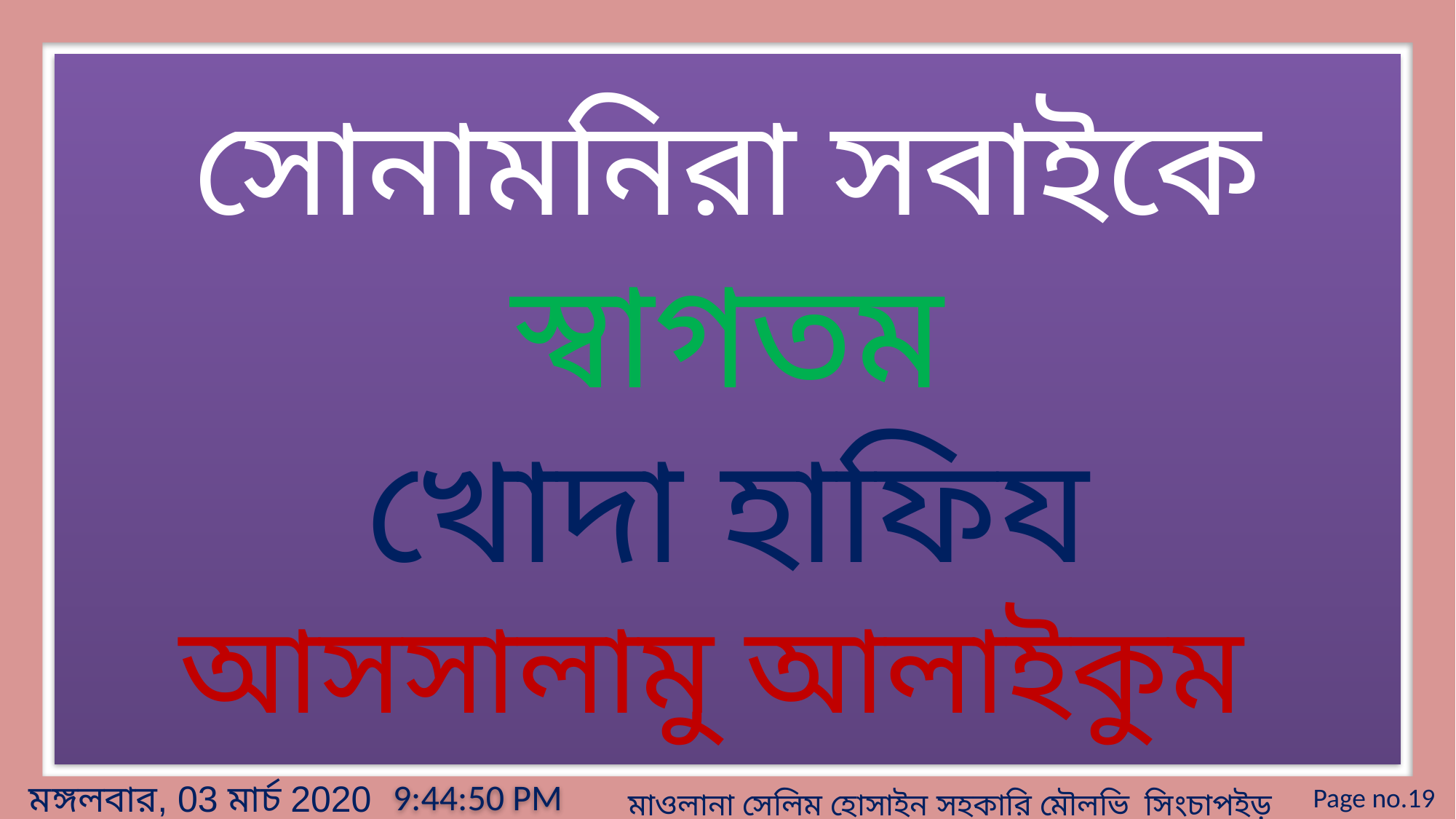

সোনামনিরা সবাইকে
স্বাগতম
খোদা হাফিয
আসসালামু আলাইকুম
9:44:50 PM
Page no.19
মঙ্গলবার, 03 মার্চ 2020
মাওলানা সেলিম হোসাইন সহকারি মৌলভি  সিংচাপইড় আলিম মাদ্রাসা।